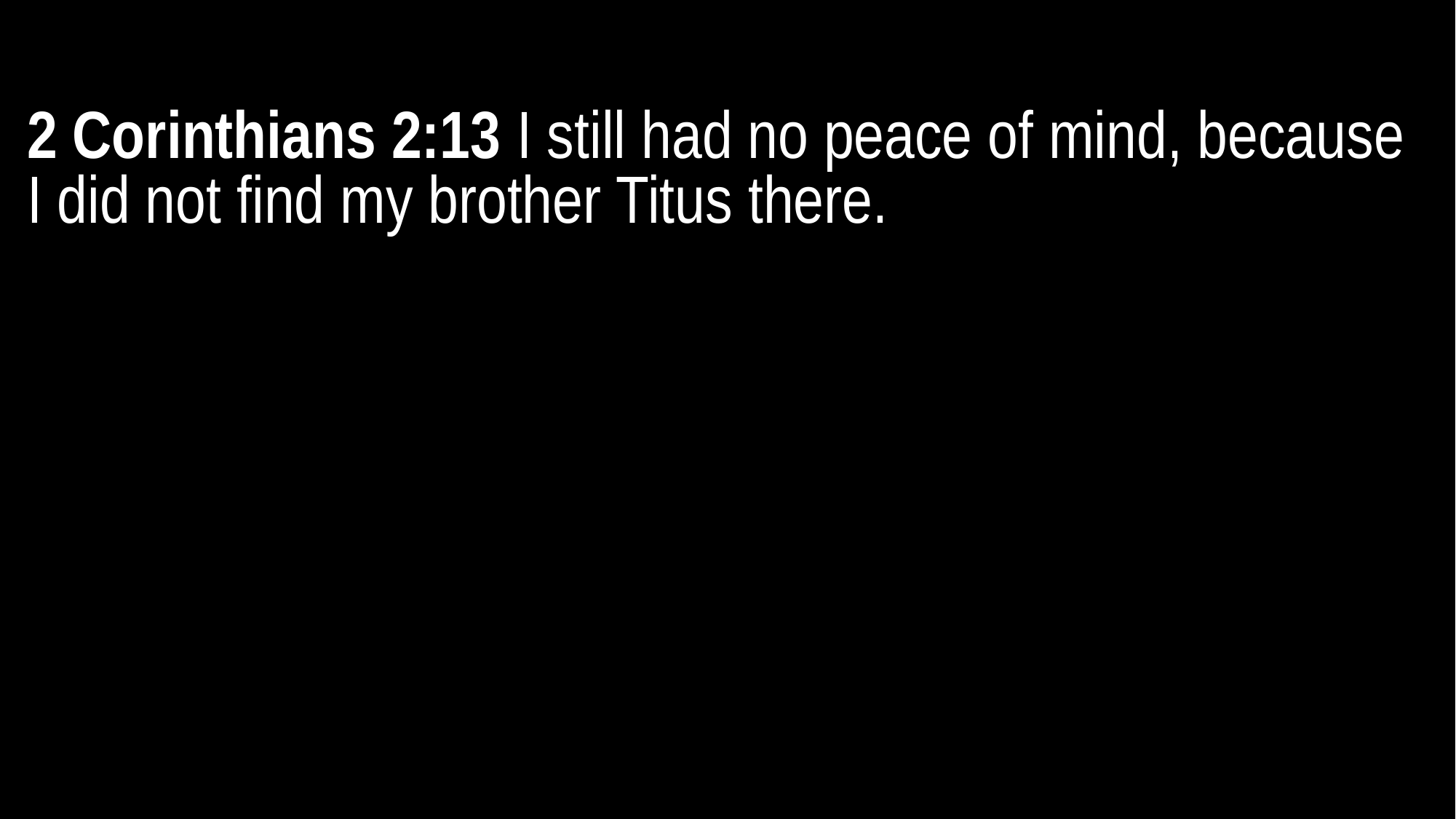

2 Corinthians 2:13 I still had no peace of mind, because I did not find my brother Titus there.